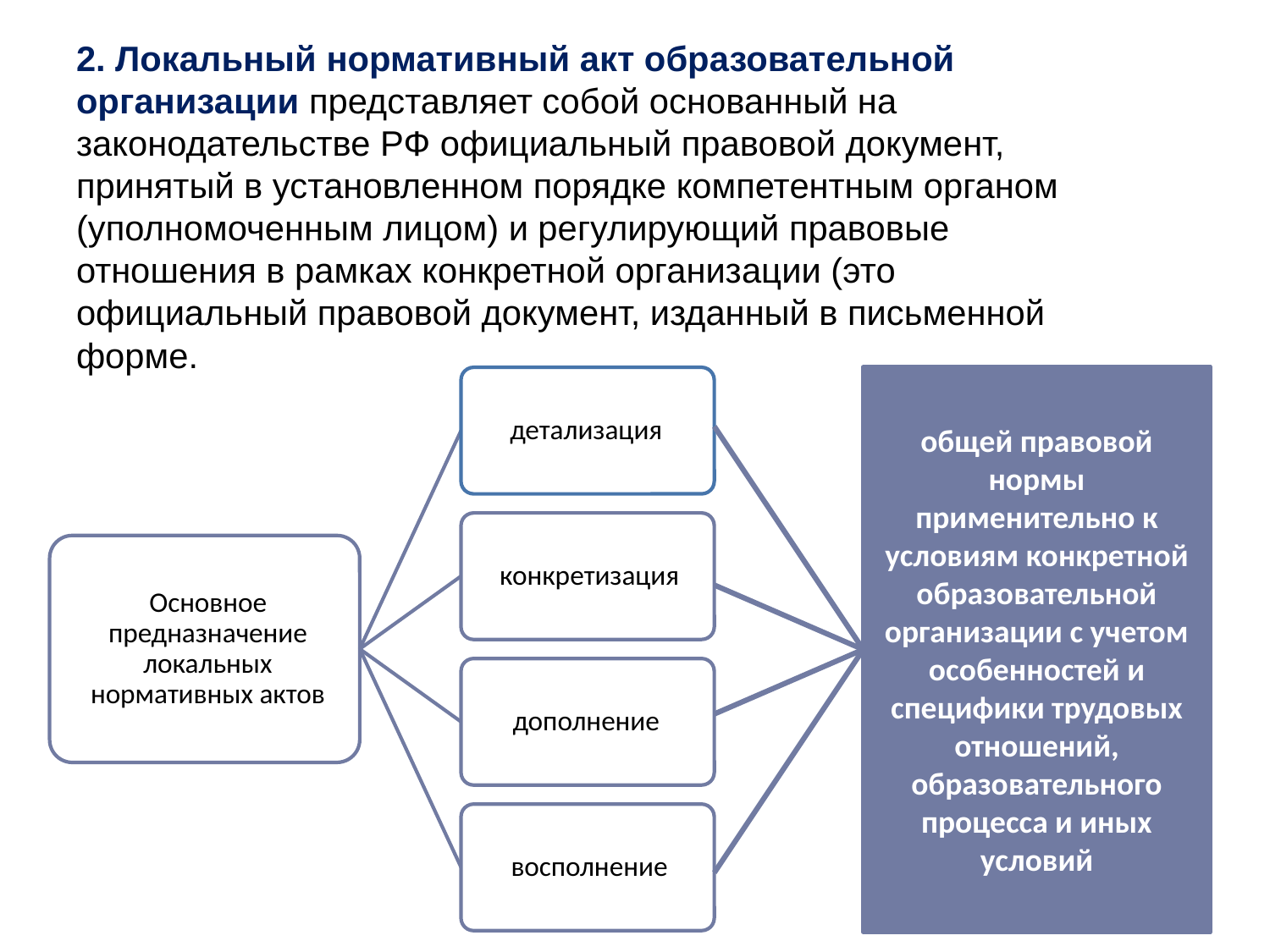

2. Локальный нормативный акт образовательной организации представляет собой основанный на законодательстве РФ официальный правовой документ, принятый в установленном порядке компетентным органом (уполномоченным лицом) и регулирующий правовые отношения в рамках конкретной организации (это официальный правовой документ, изданный в письменной форме.
Основное предназначение локальных нормативных актов

детализация

конкретизация

дополнение

восполнение
общей правовой нормы применительно к условиям конкретной образовательной организации с учетом особенностей и специфики трудовых отношений, образовательного процесса и иных условий